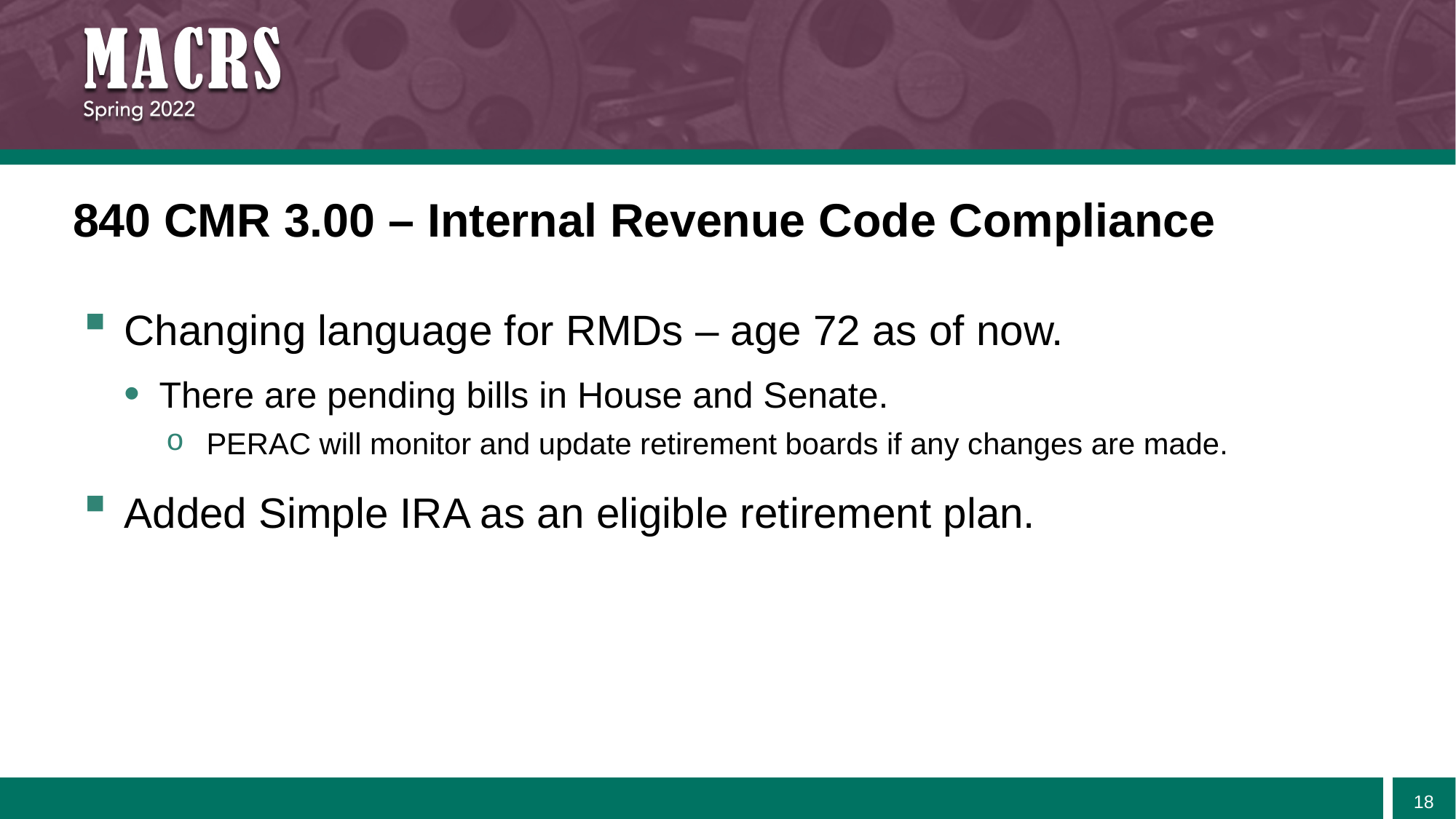

# 840 CMR 3.00 – Internal Revenue Code Compliance
Changing language for RMDs – age 72 as of now.
There are pending bills in House and Senate.
PERAC will monitor and update retirement boards if any changes are made.
Added Simple IRA as an eligible retirement plan.
18